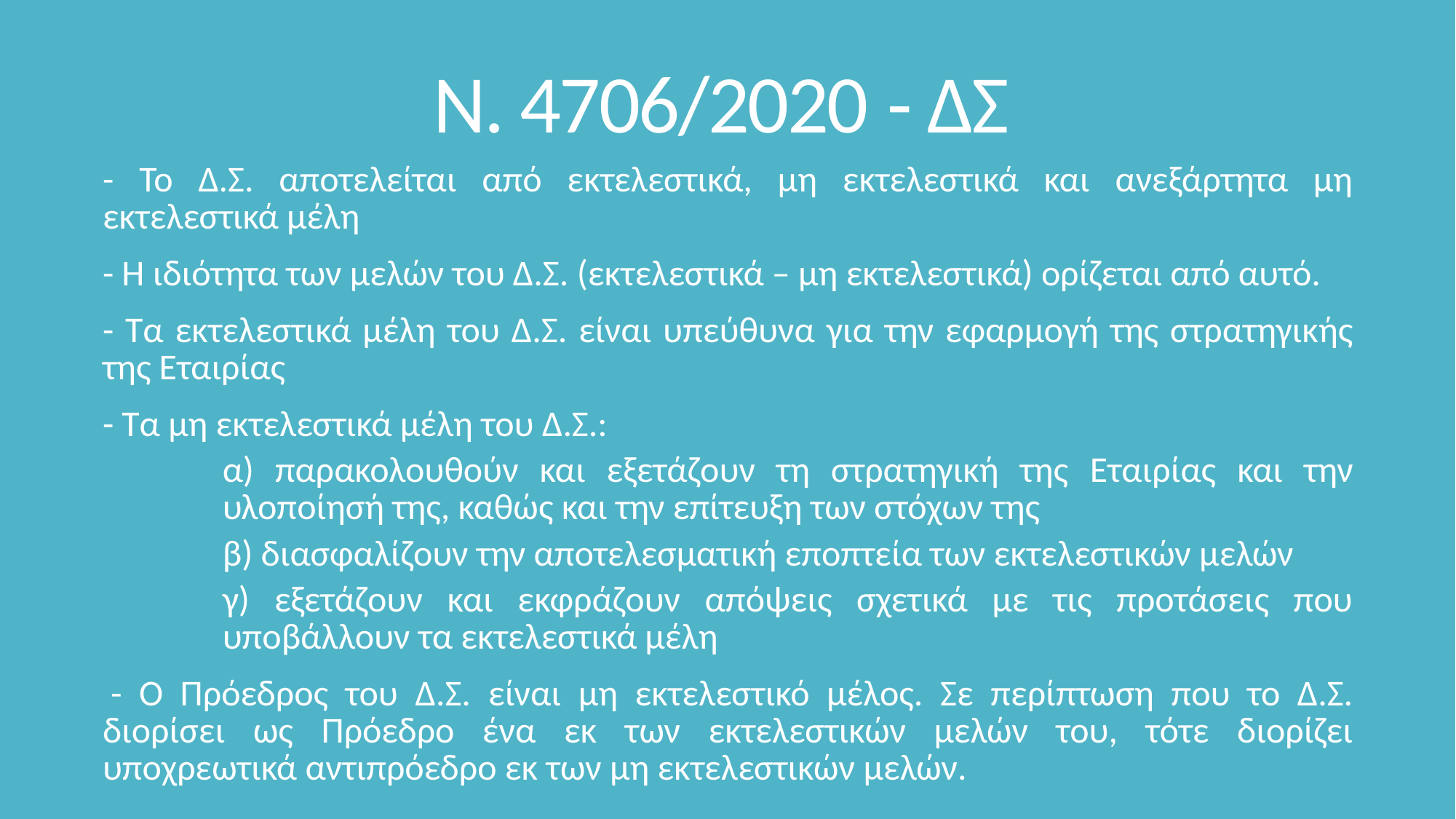

# Ν. 4706/2020 - ΔΣ
- Το Δ.Σ. αποτελείται από εκτελεστικά, μη εκτελεστικά και ανεξάρτητα μη εκτελεστικά μέλη
- Η ιδιότητα των μελών του Δ.Σ. (εκτελεστικά – μη εκτελεστικά) ορίζεται από αυτό.
- Τα εκτελεστικά μέλη του Δ.Σ. είναι υπεύθυνα για την εφαρμογή της στρατηγικής της Εταιρίας
- Τα μη εκτελεστικά μέλη του Δ.Σ.:
	α) παρακολουθούν και εξετάζουν τη στρατηγική της Εταιρίας και την υλοποίησή της, καθώς και την επίτευξη των στόχων της
β) διασφαλίζουν την αποτελεσματική εποπτεία των εκτελεστικών μελών
γ) εξετάζουν και εκφράζουν απόψεις σχετικά με τις προτάσεις που υποβάλλουν τα εκτελεστικά μέλη
 - Ο Πρόεδρος του Δ.Σ. είναι μη εκτελεστικό μέλος. Σε περίπτωση που το Δ.Σ. διορίσει ως Πρόεδρο ένα εκ των εκτελεστικών μελών του, τότε διορίζει υποχρεωτικά αντιπρόεδρο εκ των μη εκτελεστικών μελών.